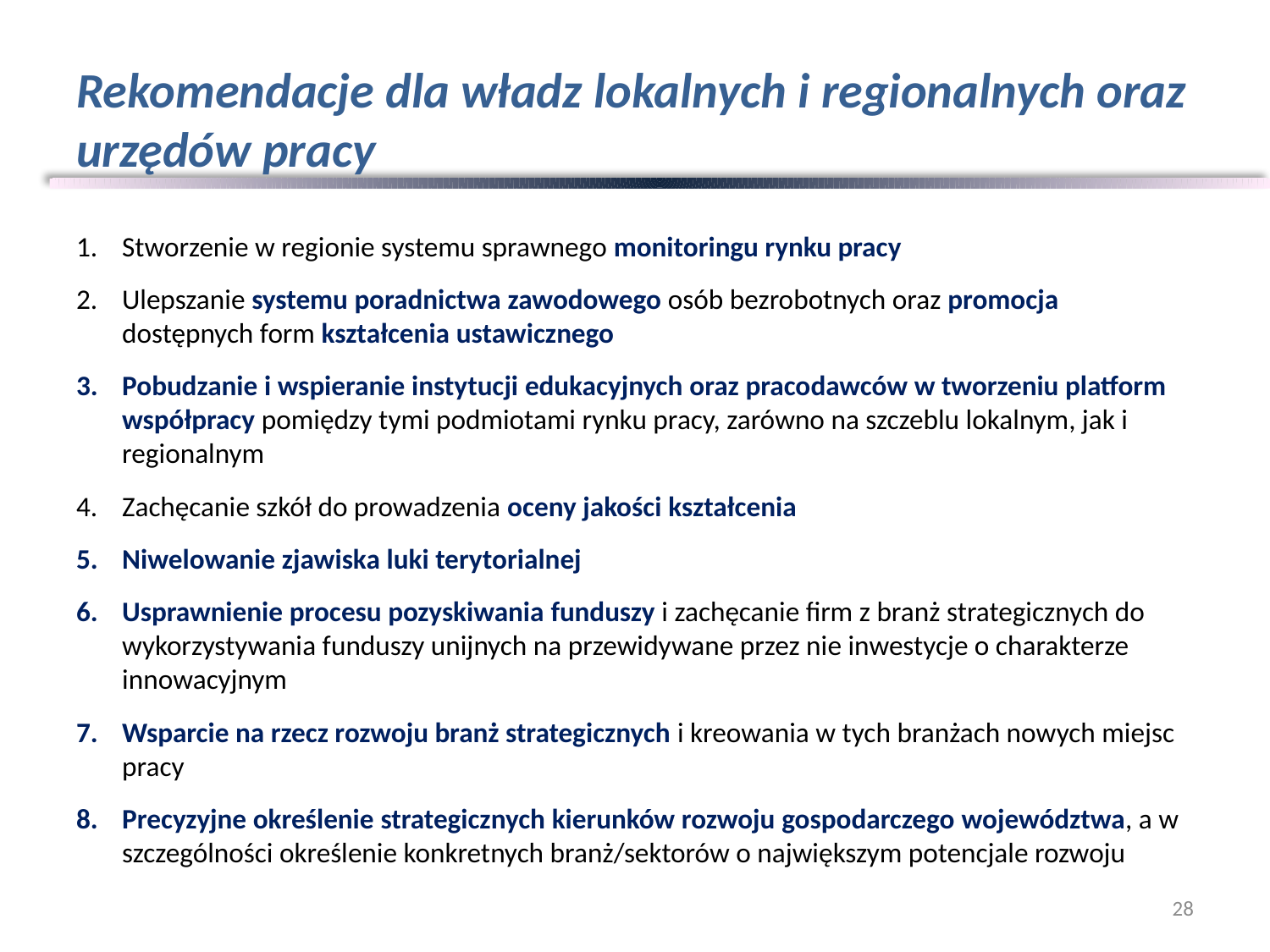

# Rekomendacje dla władz lokalnych i regionalnych oraz urzędów pracy
Stworzenie w regionie systemu sprawnego monitoringu rynku pracy
Ulepszanie systemu poradnictwa zawodowego osób bezrobotnych oraz promocja dostępnych form kształcenia ustawicznego
Pobudzanie i wspieranie instytucji edukacyjnych oraz pracodawców w tworzeniu platform współpracy pomiędzy tymi podmiotami rynku pracy, zarówno na szczeblu lokalnym, jak i regionalnym
Zachęcanie szkół do prowadzenia oceny jakości kształcenia
Niwelowanie zjawiska luki terytorialnej
Usprawnienie procesu pozyskiwania funduszy i zachęcanie firm z branż strategicznych do wykorzystywania funduszy unijnych na przewidywane przez nie inwestycje o charakterze innowacyjnym
Wsparcie na rzecz rozwoju branż strategicznych i kreowania w tych branżach nowych miejsc pracy
Precyzyjne określenie strategicznych kierunków rozwoju gospodarczego województwa, a w szczególności określenie konkretnych branż/sektorów o największym potencjale rozwoju

28